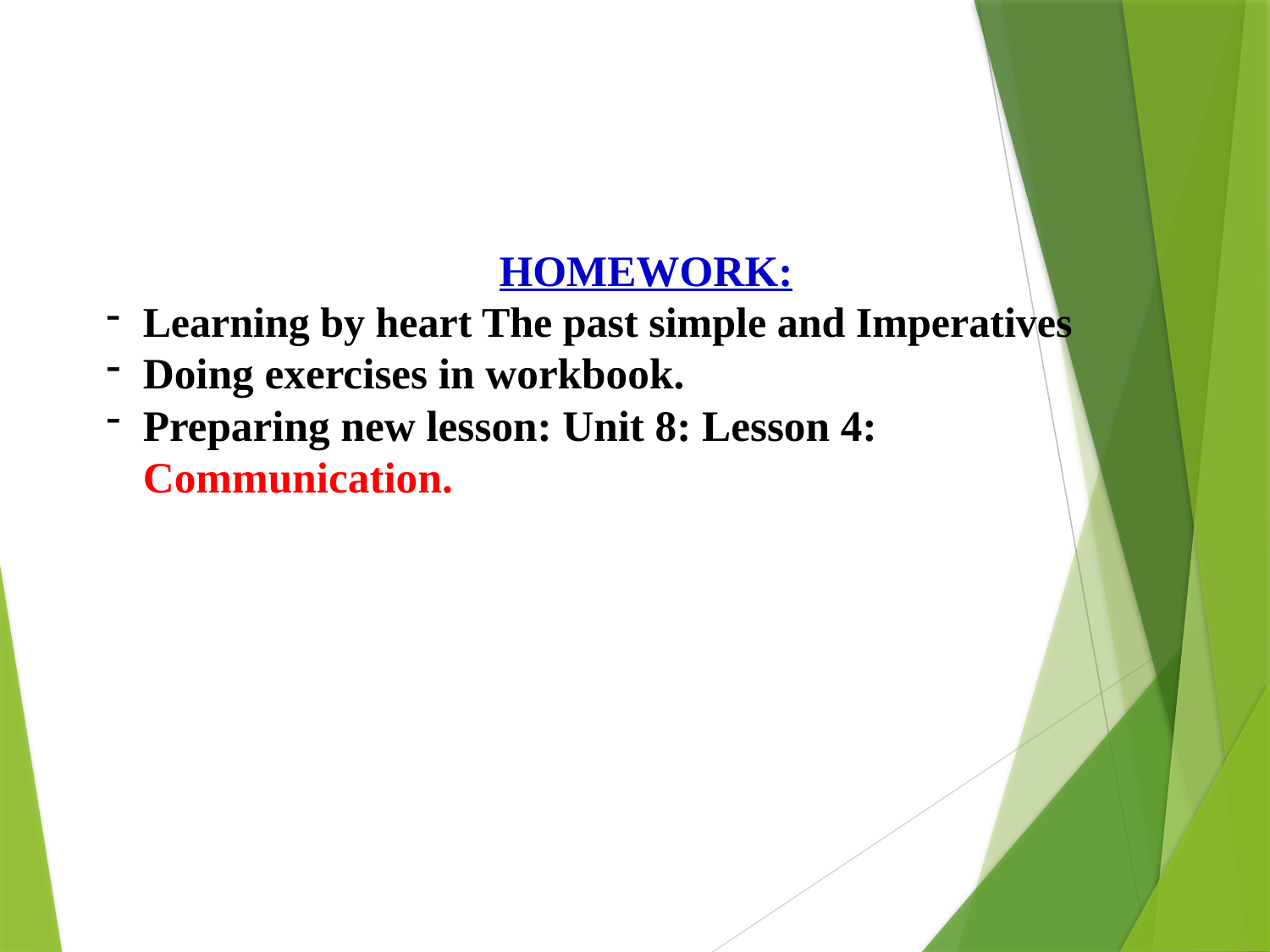

HOMEWORK:
Learning by heart The past simple and Imperatives
Doing exercises in workbook.
Preparing new lesson: Unit 8: Lesson 4: Communication.